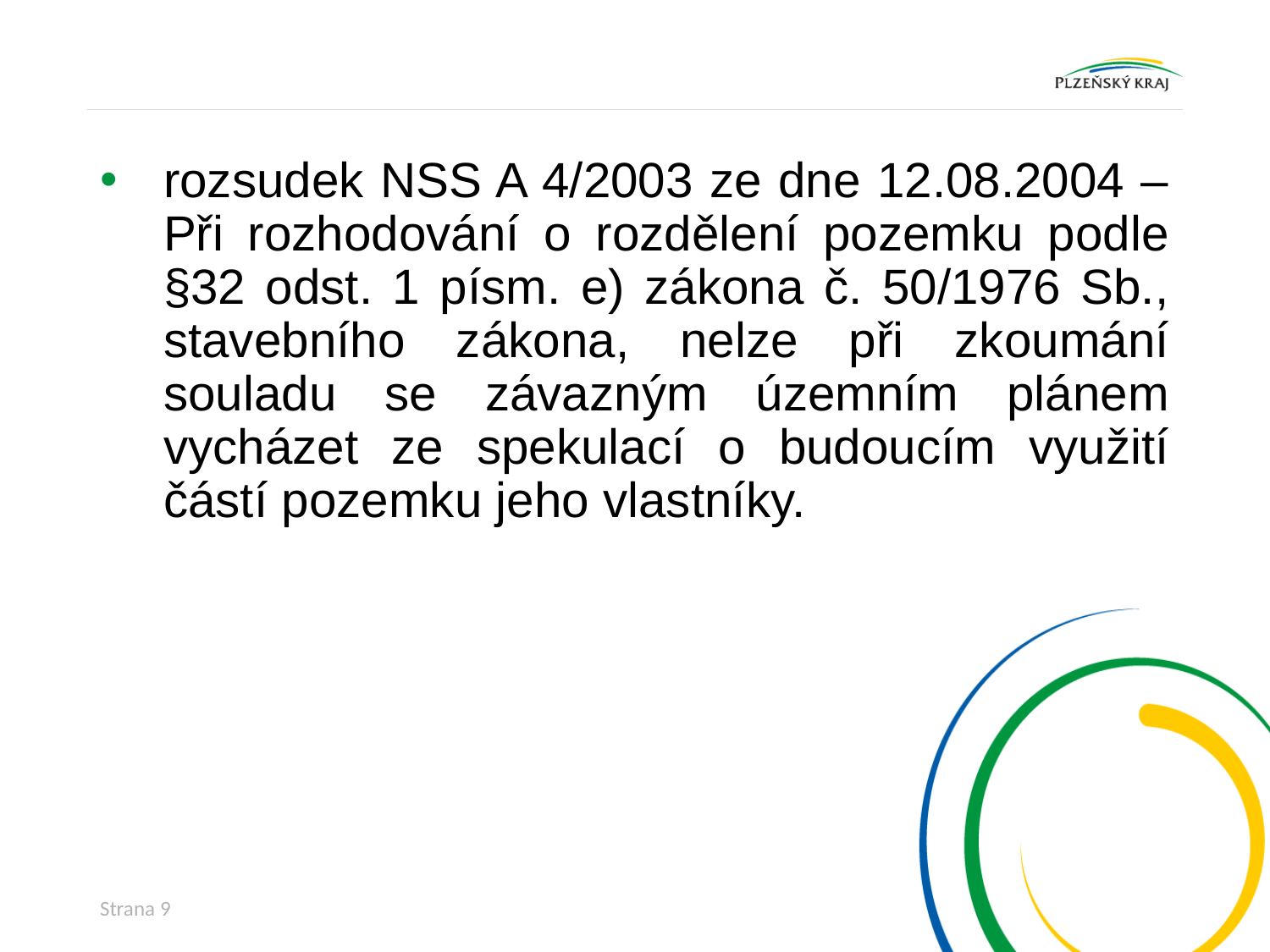

#
rozsudek NSS A 4/2003 ze dne 12.08.2004 – Při rozhodování o rozdělení pozemku podle §32 odst. 1 písm. e) zákona č. 50/1976 Sb., stavebního zákona, nelze při zkoumání souladu se závazným územním plánem vycházet ze spekulací o budoucím využití částí pozemku jeho vlastníky.
Strana 9